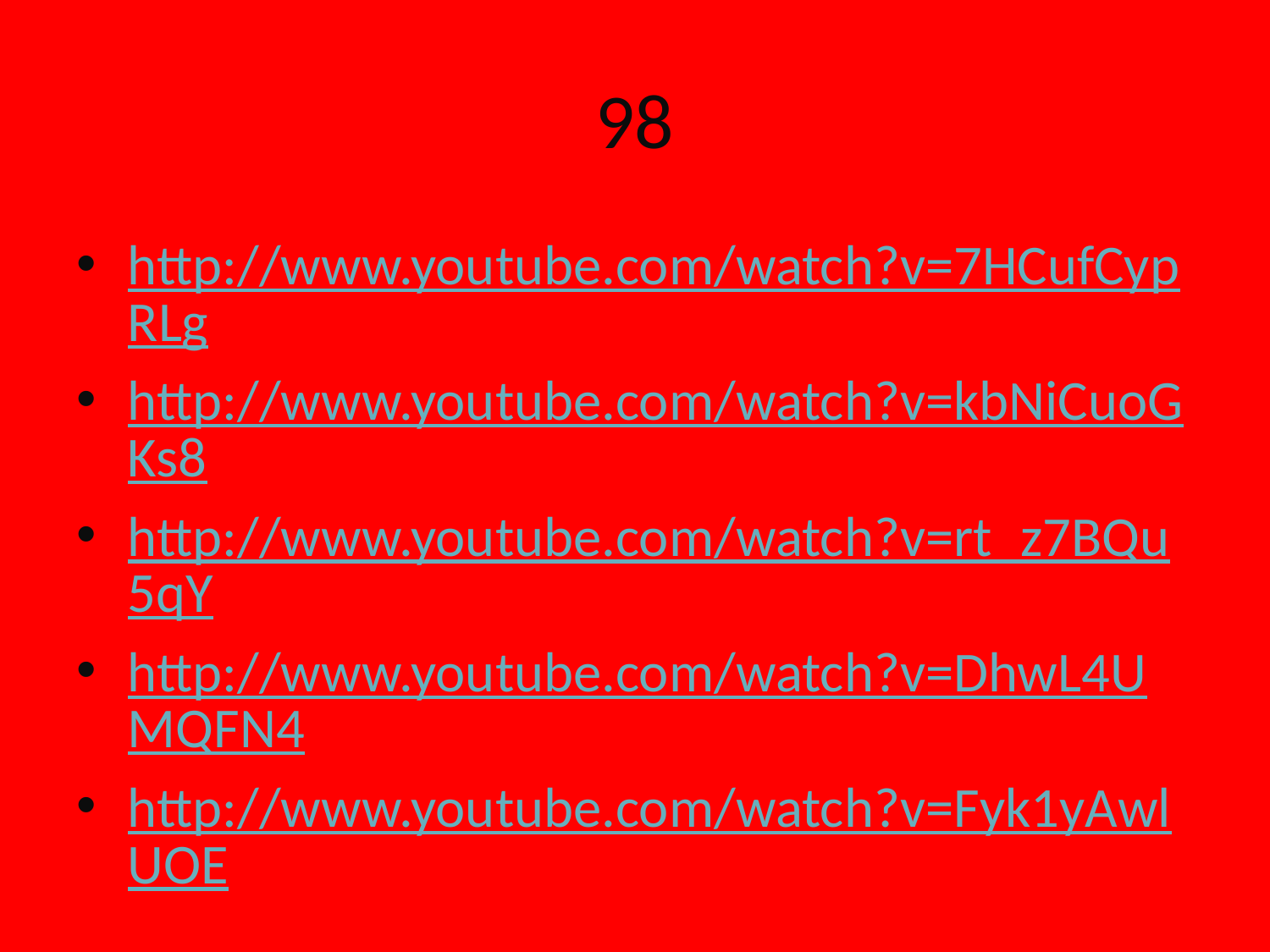

# 98
http://www.youtube.com/watch?v=7HCufCypRLg
http://www.youtube.com/watch?v=kbNiCuoGKs8
http://www.youtube.com/watch?v=rt_z7BQu5qY
http://www.youtube.com/watch?v=DhwL4UMQFN4
http://www.youtube.com/watch?v=Fyk1yAwlUOE